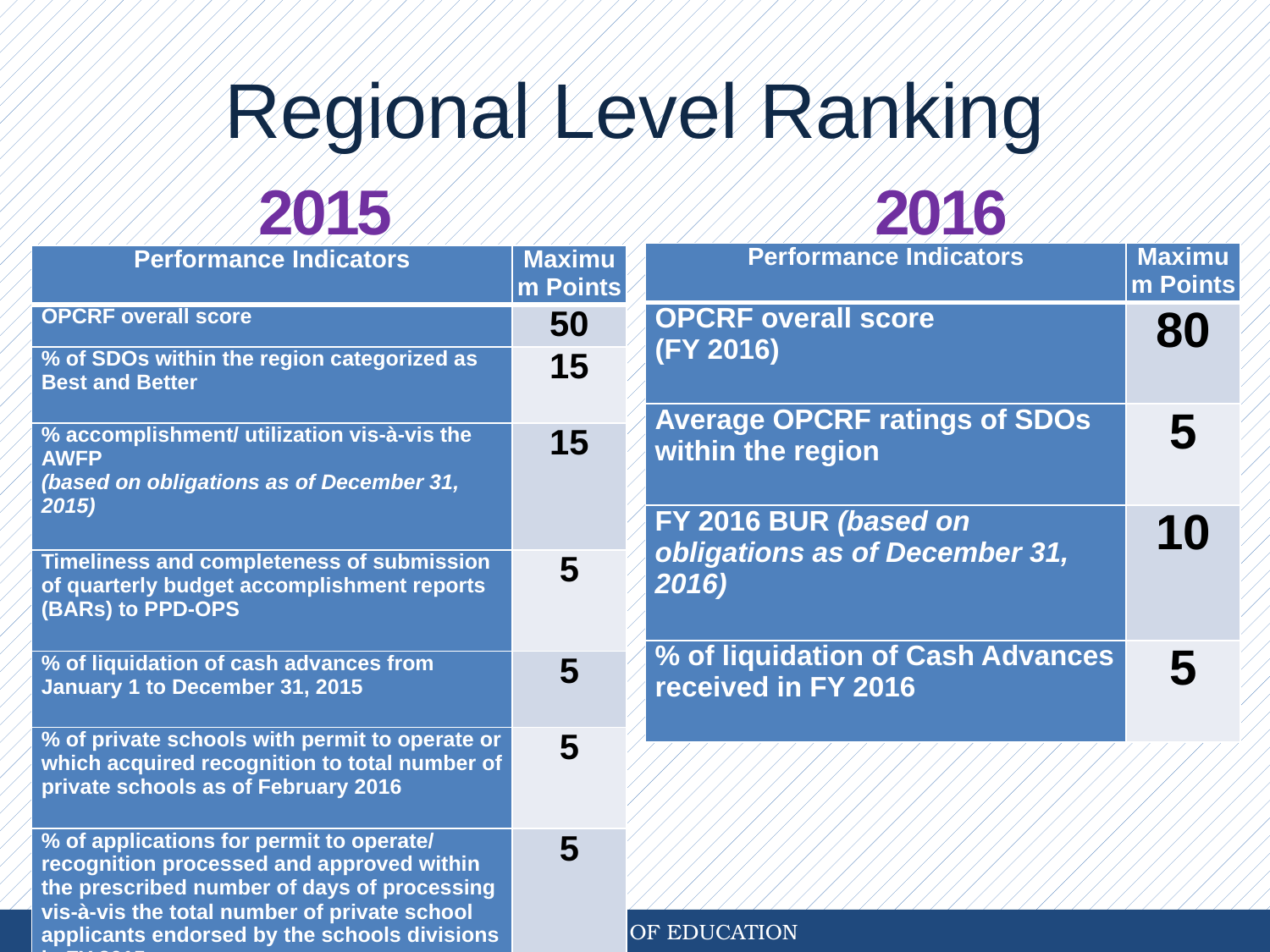

Regional Level Ranking
2015
2016
| Performance Indicators | Maximum Points |
| --- | --- |
| OPCRF overall score (FY 2016) | 80 |
| Average OPCRF ratings of SDOs within the region | 5 |
| FY 2016 BUR (based on obligations as of December 31, 2016) | 10 |
| % of liquidation of Cash Advances received in FY 2016 | 5 |
| Performance Indicators | Maximum Points |
| --- | --- |
| OPCRF overall score | 50 |
| % of SDOs within the region categorized as Best and Better | 15 |
| % accomplishment/ utilization vis-à-vis the AWFP (based on obligations as of December 31, 2015) | 15 |
| Timeliness and completeness of submission of quarterly budget accomplishment reports (BARs) to PPD-OPS | 5 |
| % of liquidation of cash advances from January 1 to December 31, 2015 | 5 |
| % of private schools with permit to operate or which acquired recognition to total number of private schools as of February 2016 | 5 |
| % of applications for permit to operate/ recognition processed and approved within the prescribed number of days of processing vis-à-vis the total number of private school applicants endorsed by the schools divisions in FY 2015 | 5 |